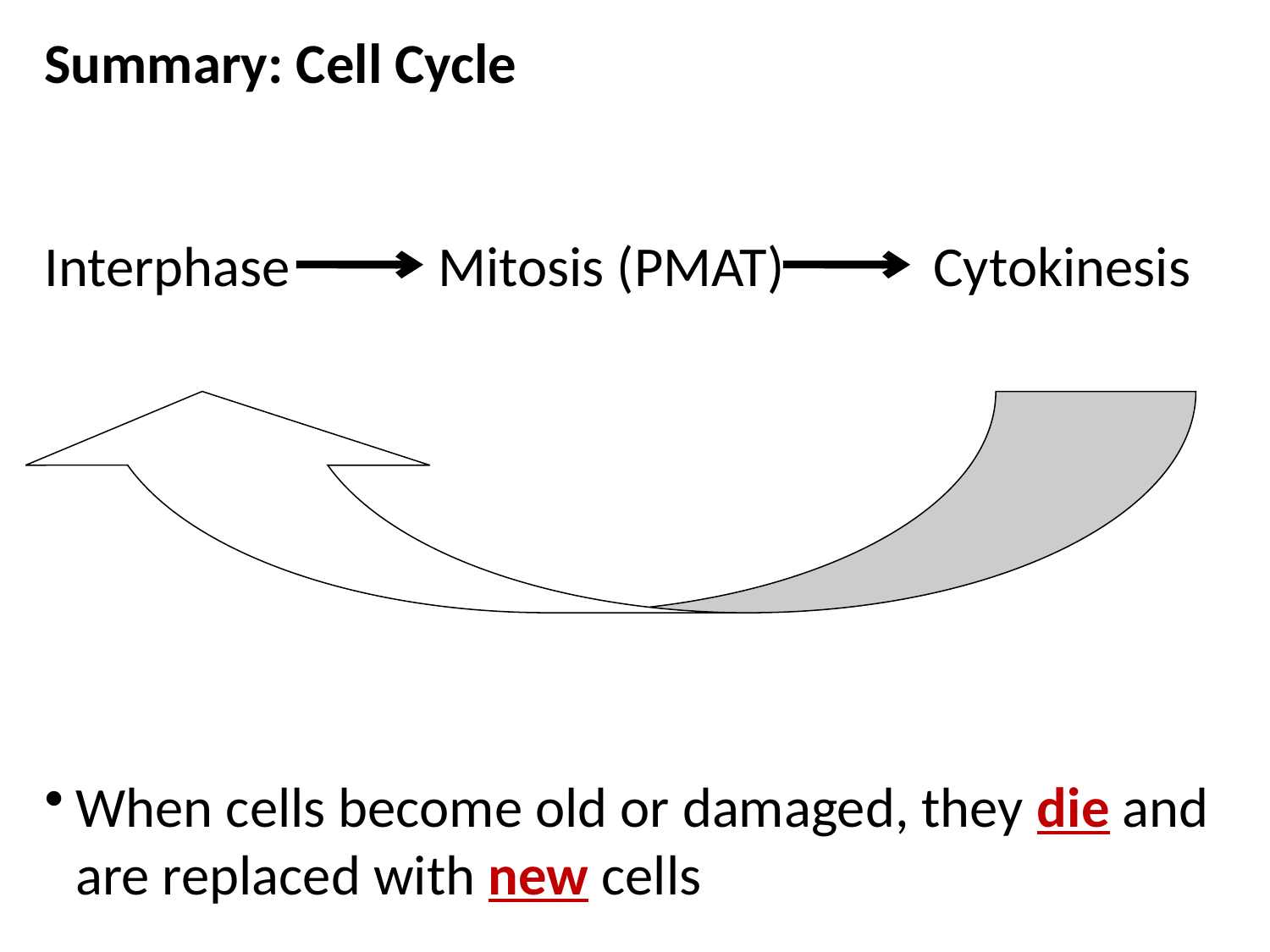

Summary: Cell Cycle

Interphase		 Mitosis (PMAT)  	Cytokinesis

When cells become old or damaged, they die and are replaced with new cells